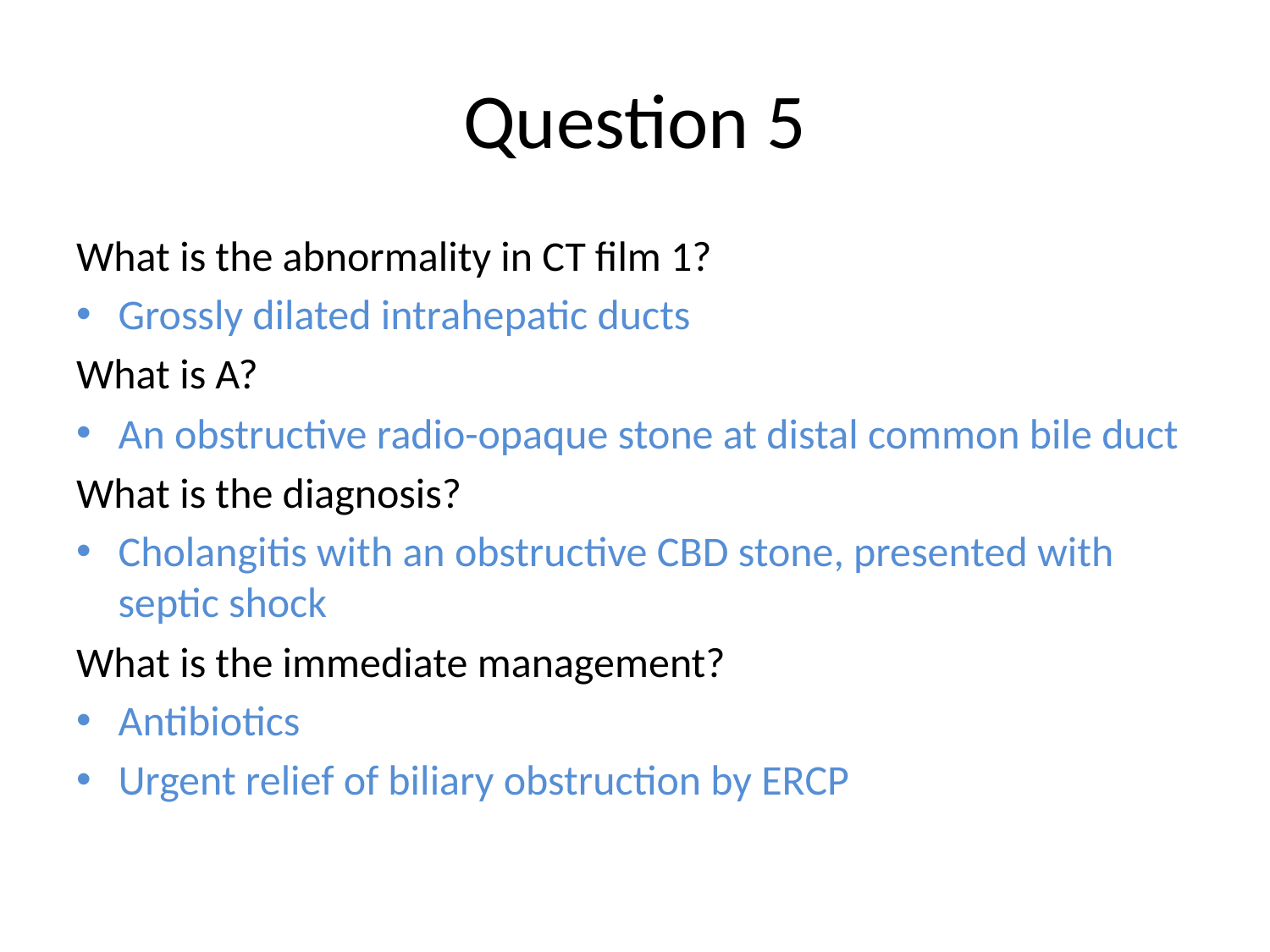

# Question 5
What is the abnormality in CT film 1?
Grossly dilated intrahepatic ducts
What is A?
An obstructive radio-opaque stone at distal common bile duct
What is the diagnosis?
Cholangitis with an obstructive CBD stone, presented with septic shock
What is the immediate management?
Antibiotics
Urgent relief of biliary obstruction by ERCP